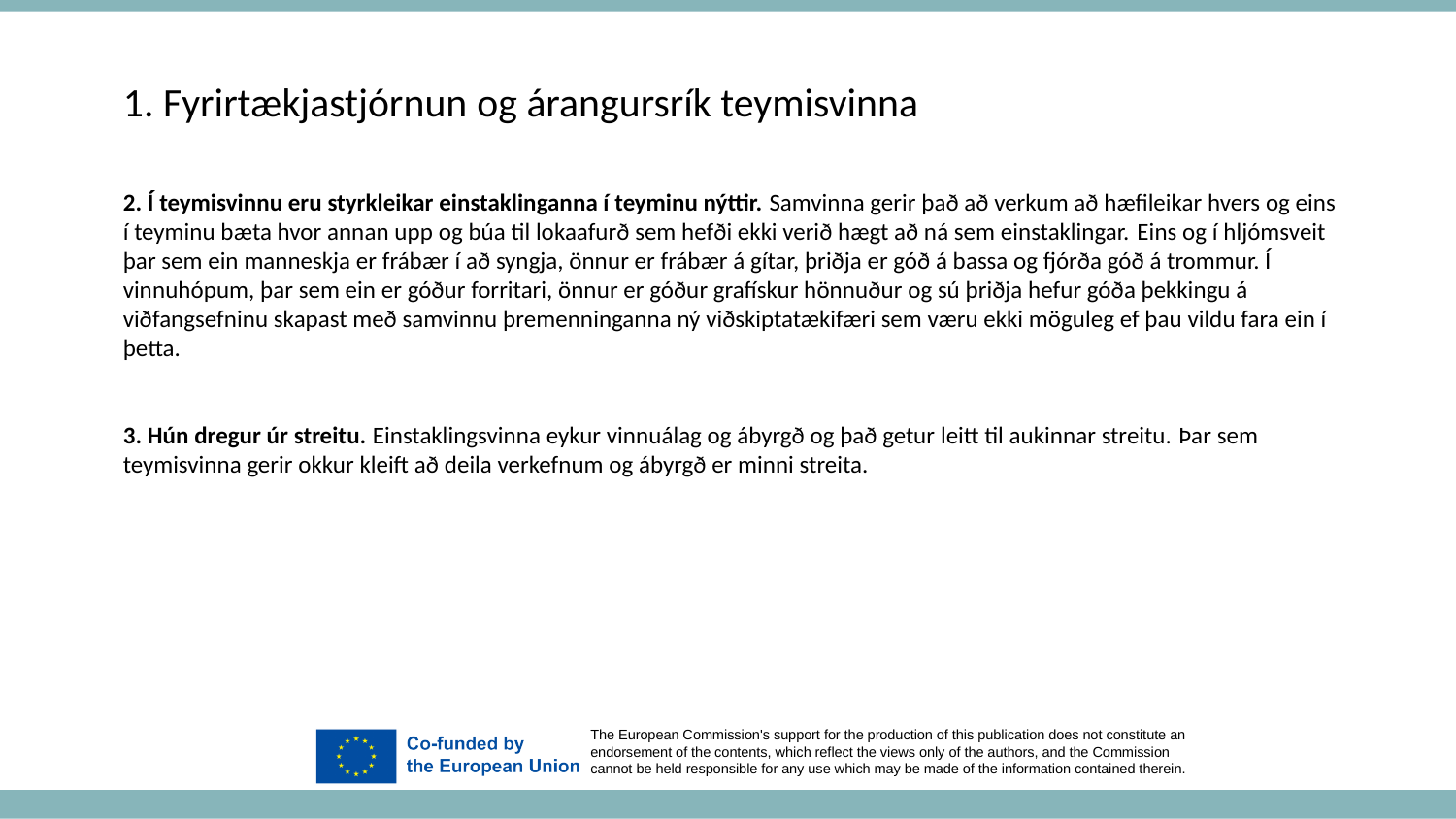

1. Fyrirtækjastjórnun og árangursrík teymisvinna

2. Í teymisvinnu eru styrkleikar einstaklinganna í teyminu nýttir. Samvinna gerir það að verkum að hæfileikar hvers og eins í teyminu bæta hvor annan upp og búa til lokaafurð sem hefði ekki verið hægt að ná sem einstaklingar. Eins og í hljómsveit þar sem ein manneskja er frábær í að syngja, önnur er frábær á gítar, þriðja er góð á bassa og fjórða góð á trommur. Í vinnuhópum, þar sem ein er góður forritari, önnur er góður grafískur hönnuður og sú þriðja hefur góða þekkingu á viðfangsefninu skapast með samvinnu þremenninganna ný viðskiptatækifæri sem væru ekki möguleg ef þau vildu fara ein í þetta.

3. Hún dregur úr streitu. Einstaklingsvinna eykur vinnuálag og ábyrgð og það getur leitt til aukinnar streitu. Þar sem teymisvinna gerir okkur kleift að deila verkefnum og ábyrgð er minni streita.